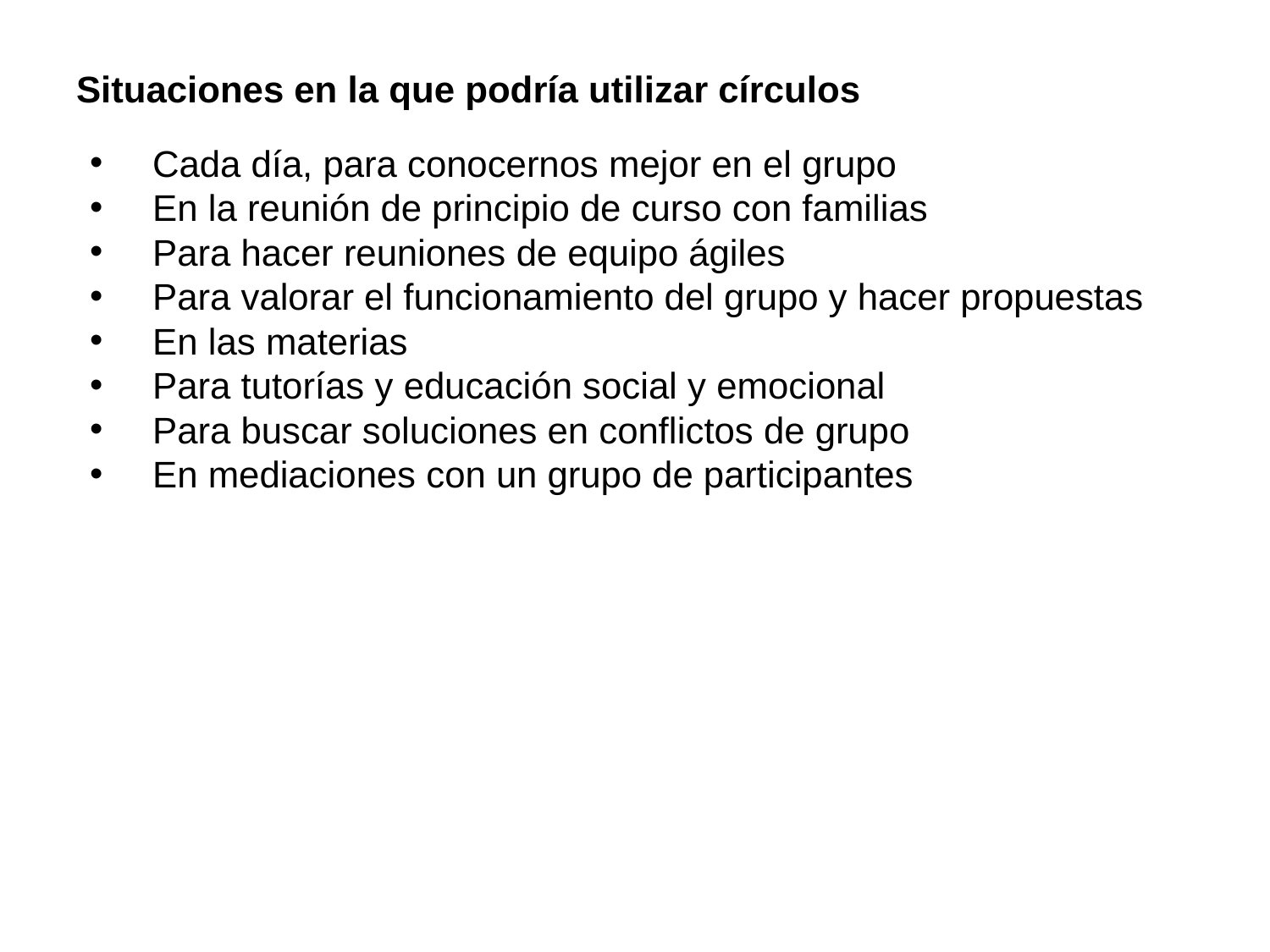

# Situaciones en la que podría utilizar círculos
Cada día, para conocernos mejor en el grupo
En la reunión de principio de curso con familias
Para hacer reuniones de equipo ágiles
Para valorar el funcionamiento del grupo y hacer propuestas
En las materias
Para tutorías y educación social y emocional
Para buscar soluciones en conflictos de grupo
En mediaciones con un grupo de participantes